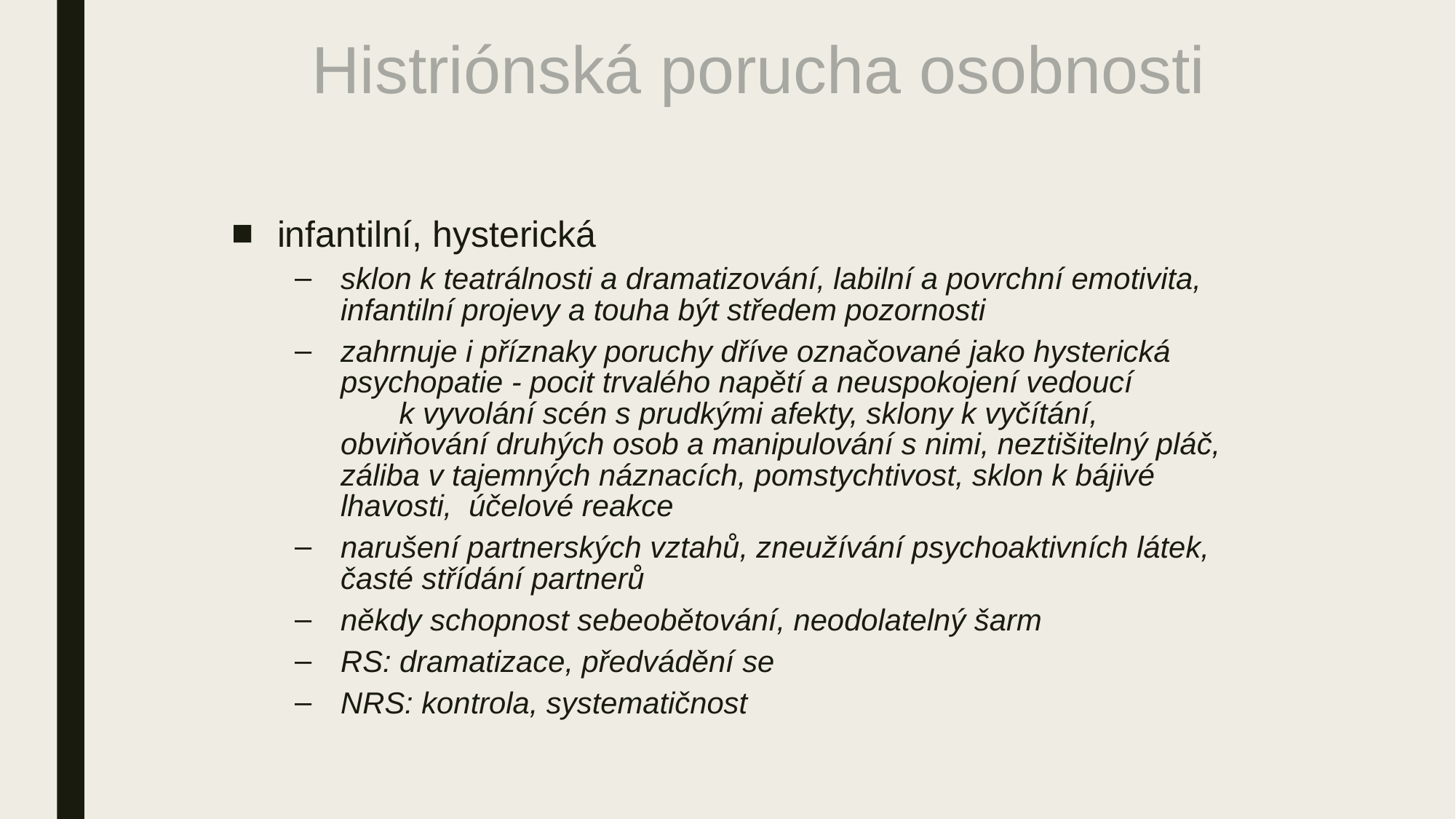

# Histriónská porucha osobnosti
infantilní, hysterická
sklon k teatrálnosti a dramatizování, labilní a povrchní emotivita, infantilní projevy a touha být středem pozornosti
zahrnuje i příznaky poruchy dříve označované jako hysterická psychopatie - pocit trvalého napětí a neuspokojení vedoucí                     k vyvolání scén s prudkými afekty, sklony k vyčítání, obviňování druhých osob a manipulování s nimi, neztišitelný pláč, záliba v tajemných náznacích, pomstychtivost, sklon k bájivé lhavosti,  účelové reakce
narušení partnerských vztahů, zneužívání psychoaktivních látek, časté střídání partnerů
někdy schopnost sebeobětování, neodolatelný šarm
RS: dramatizace, předvádění se
NRS: kontrola, systematičnost